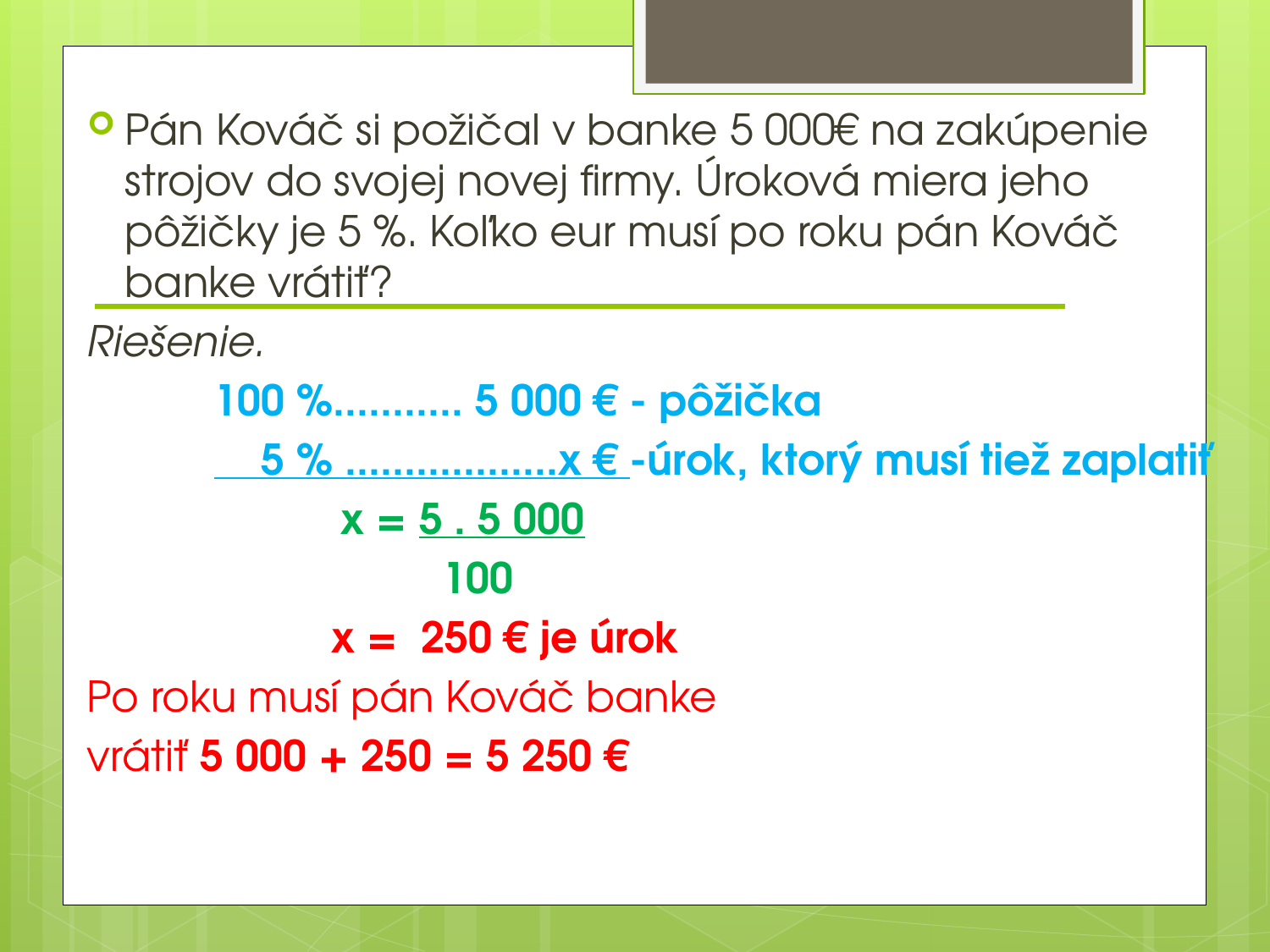

Pán Kováč si požičal v banke 5 000€ na zakúpenie strojov do svojej novej firmy. Úroková miera jeho pôžičky je 5 %. Koľko eur musí po roku pán Kováč banke vrátiť?
Riešenie.
	100 %........... 5 000 € - pôžička
	    5 % ..................x € -úrok, ktorý musí tiež zaplatiť
		x = 5 . 5 000
                              100
                     x =  250 € je úrok
Po roku musí pán Kováč banke
vrátiť 5 000 + 250 = 5 250 €